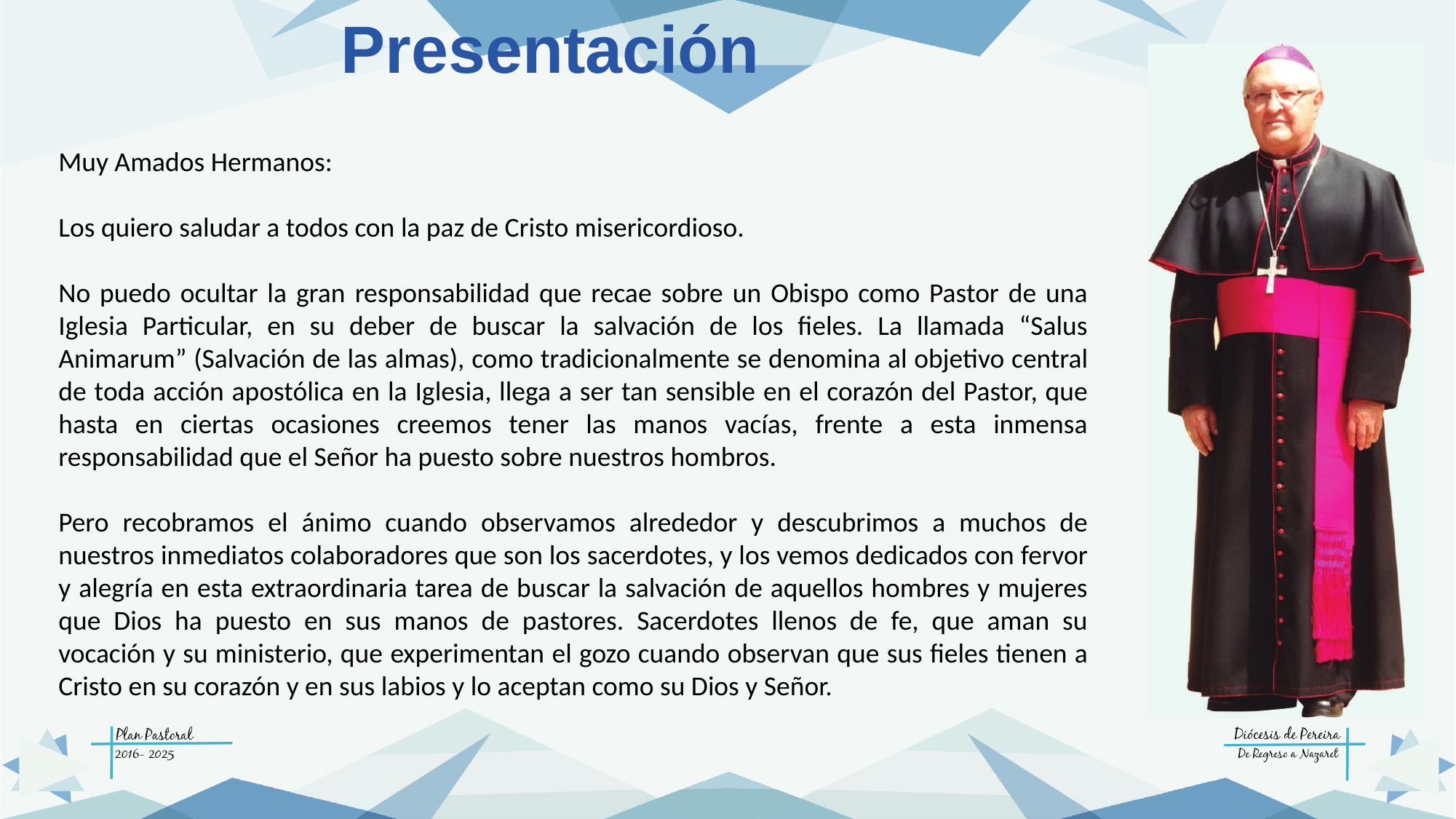

Presentación

Muy Amados Hermanos:

Los quiero saludar a todos con la paz de Cristo misericordioso.

No puedo ocultar la gran responsabilidad que recae sobre un Obispo como Pastor de una Iglesia Particular, en su deber de buscar la salvación de los fieles. La llamada “Salus Animarum” (Salvación de las almas), como tradicionalmente se denomina al objetivo central de toda acción apostólica en la Iglesia, llega a ser tan sensible en el corazón del Pastor, que hasta en ciertas ocasiones creemos tener las manos vacías, frente a esta inmensa responsabilidad que el Señor ha puesto sobre nuestros hombros.

Pero recobramos el ánimo cuando observamos alrededor y descubrimos a muchos de nuestros inmediatos colaboradores que son los sacerdotes, y los vemos dedicados con fervor y alegría en esta extraordinaria tarea de buscar la salvación de aquellos hombres y mujeres que Dios ha puesto en sus manos de pastores. Sacerdotes llenos de fe, que aman su vocación y su ministerio, que experimentan el gozo cuando observan que sus fieles tienen a Cristo en su corazón y en sus labios y lo aceptan como su Dios y Señor.